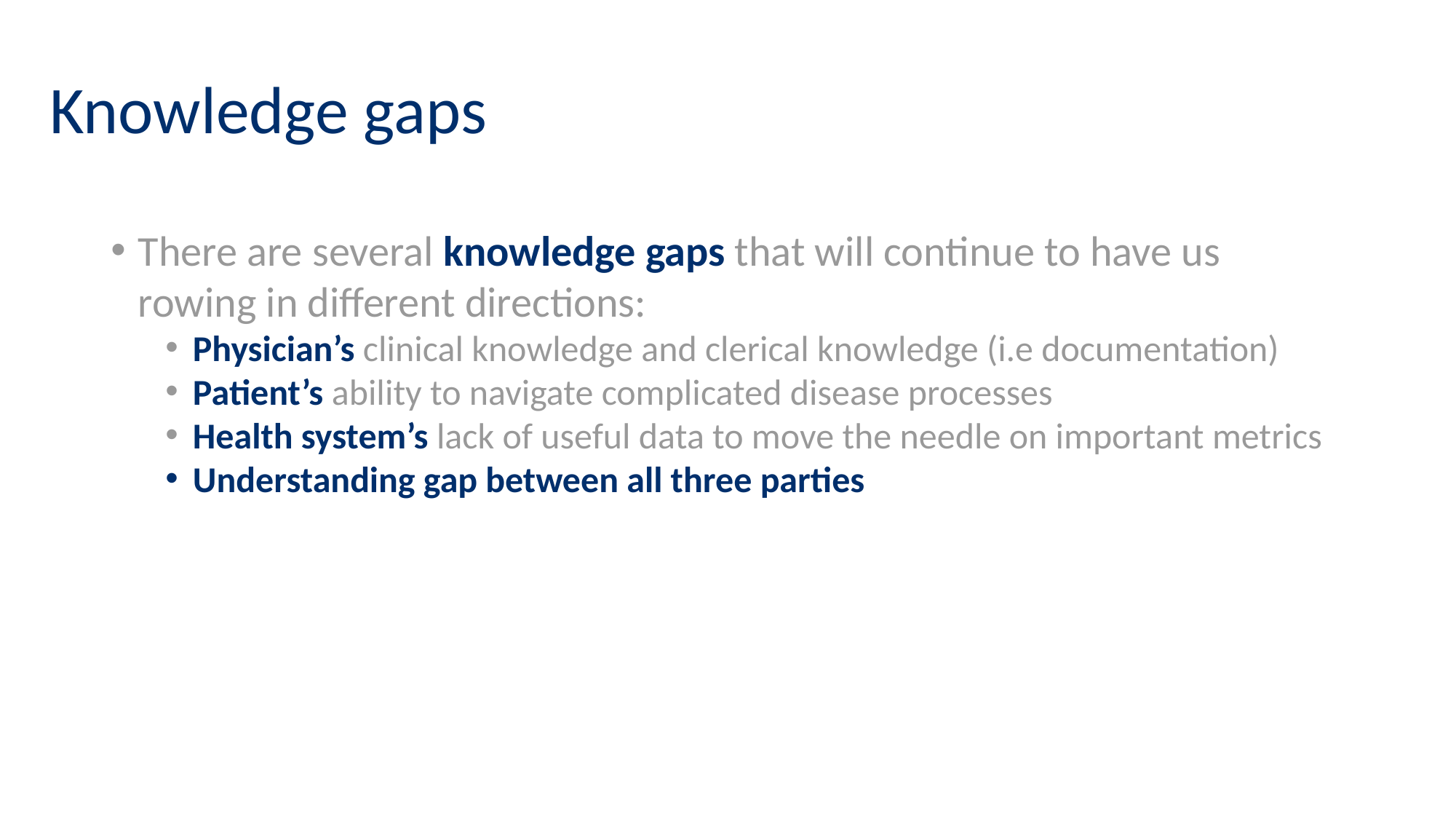

# Knowledge gaps
There are several knowledge gaps that will continue to have us rowing in different directions:
Physician’s clinical knowledge and clerical knowledge (i.e documentation)
Patient’s ability to navigate complicated disease processes
Health system’s lack of useful data to move the needle on important metrics
Understanding gap between all three parties